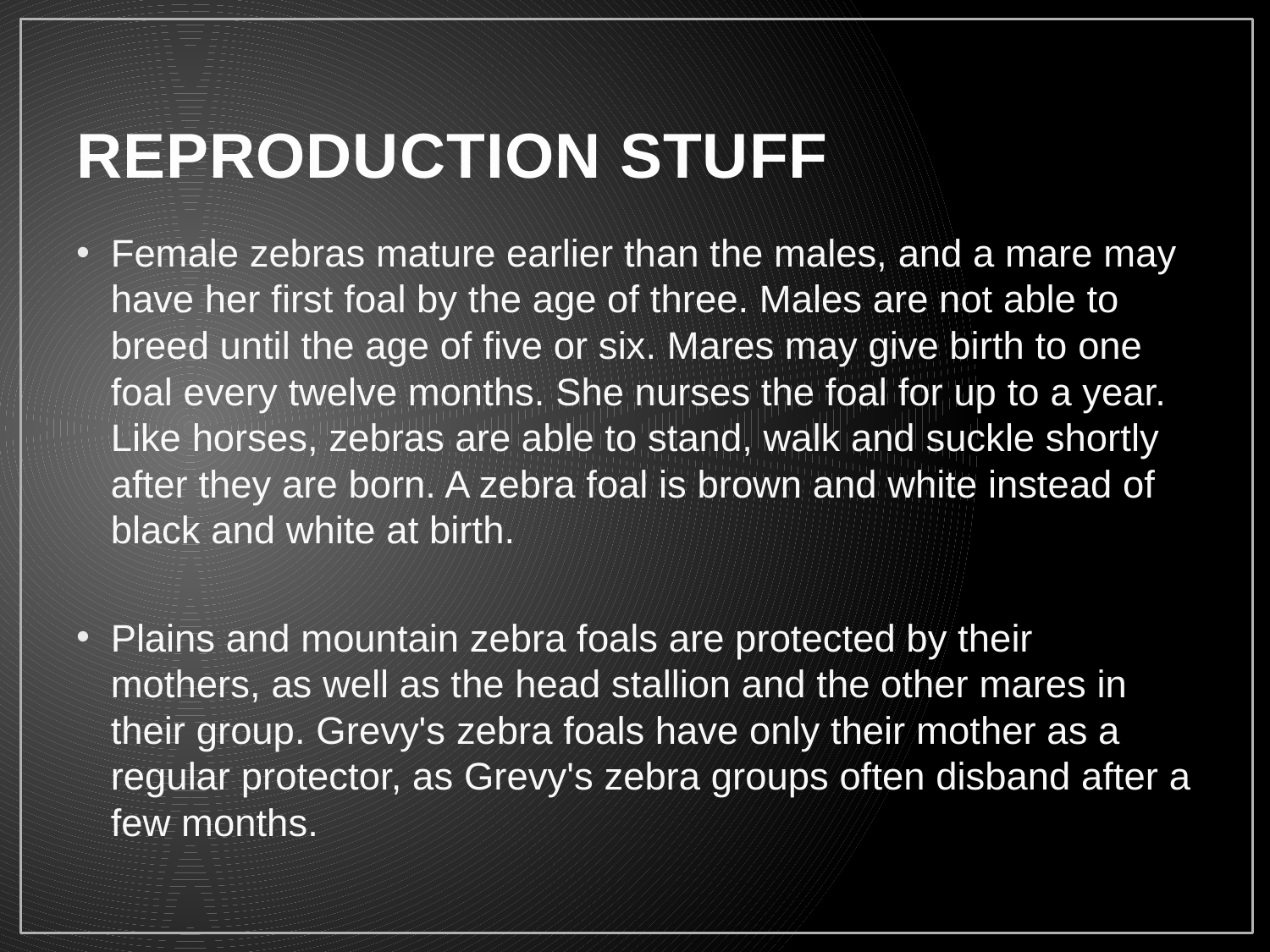

# REPRODUCTION STUFF
Female zebras mature earlier than the males, and a mare may have her first foal by the age of three. Males are not able to breed until the age of five or six. Mares may give birth to one foal every twelve months. She nurses the foal for up to a year. Like horses, zebras are able to stand, walk and suckle shortly after they are born. A zebra foal is brown and white instead of black and white at birth.

Plains and mountain zebra foals are protected by their mothers, as well as the head stallion and the other mares in their group. Grevy's zebra foals have only their mother as a regular protector, as Grevy's zebra groups often disband after a few months.